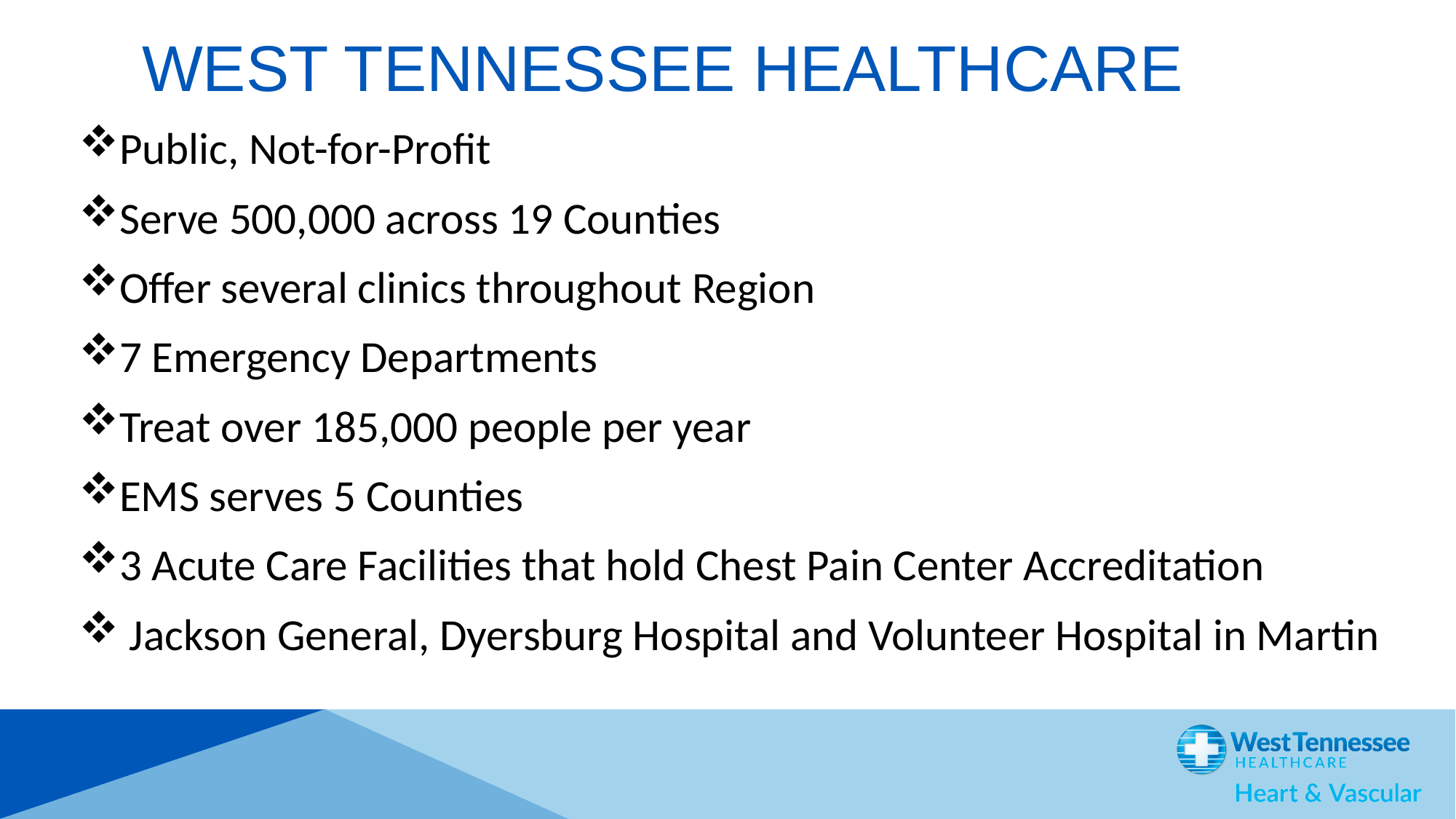

# West Tennessee Healthcare
Public, Not-for-Profit
Serve 500,000 across 19 Counties
Offer several clinics throughout Region
7 Emergency Departments
Treat over 185,000 people per year
EMS serves 5 Counties
3 Acute Care Facilities that hold Chest Pain Center Accreditation
 Jackson General, Dyersburg Hospital and Volunteer Hospital in Martin